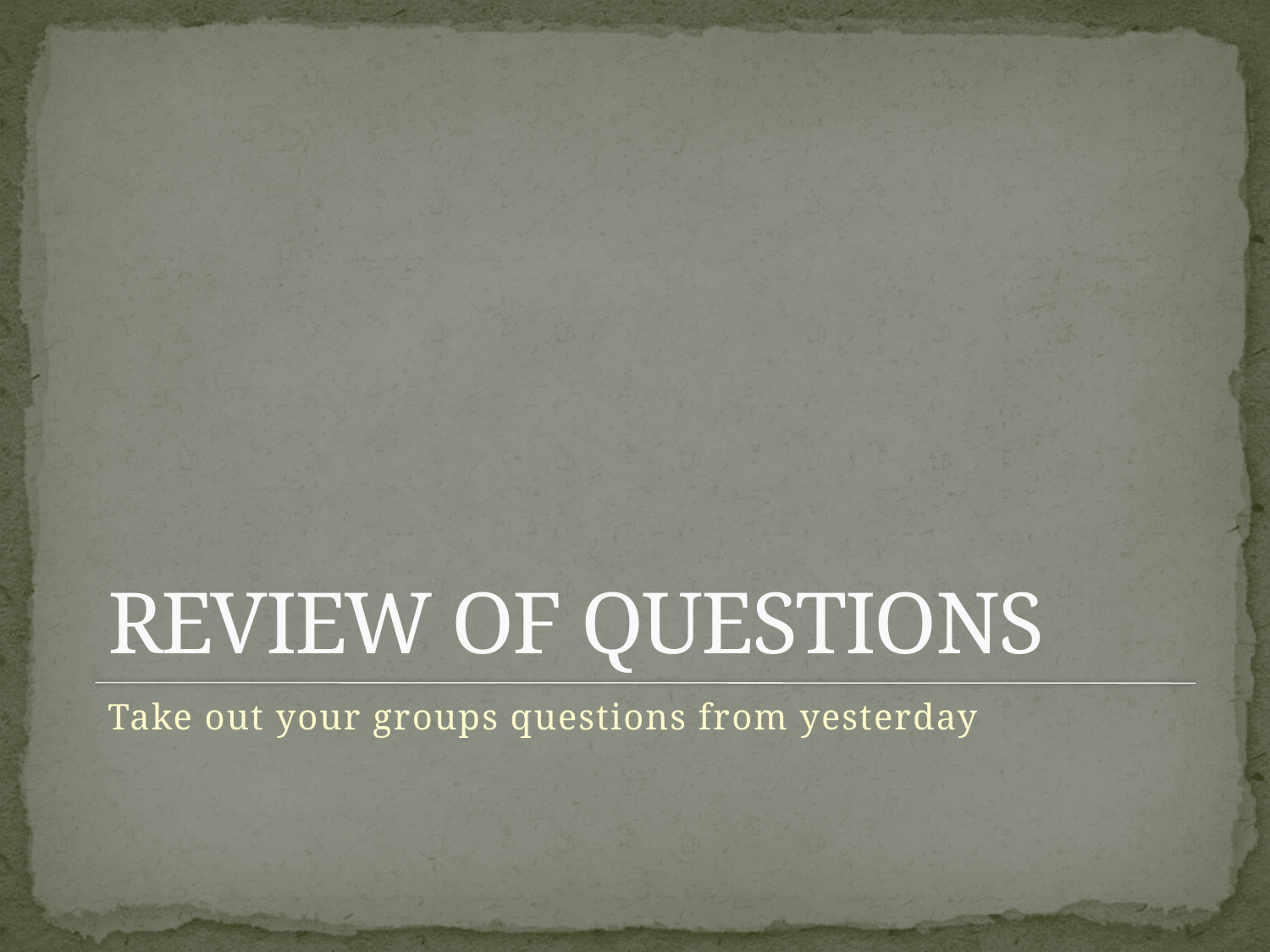

# REVIEW OF QUESTIONS
Take out your groups questions from yesterday